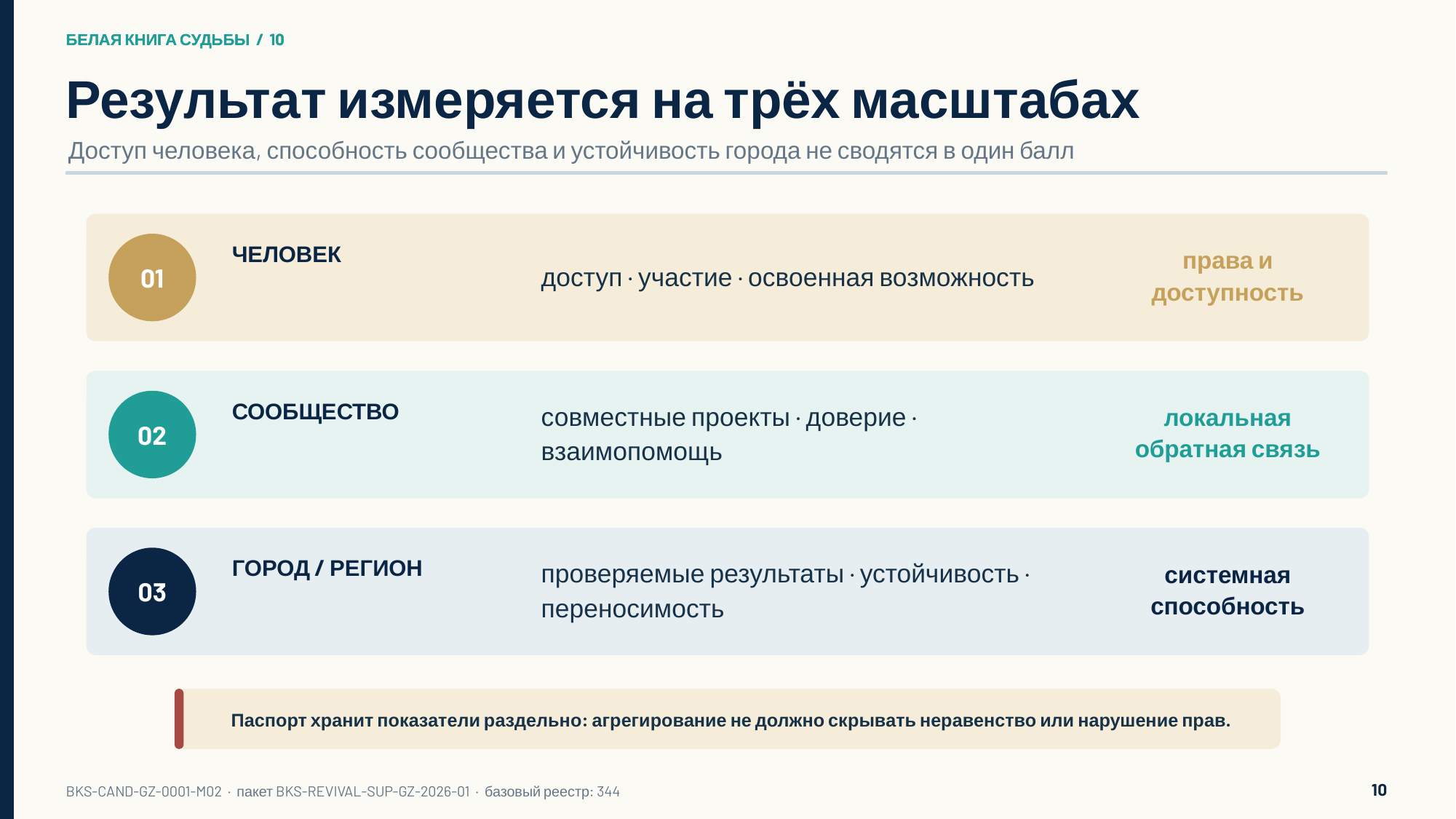

БЕЛАЯ КНИГА СУДЬБЫ  /  10
БЕЛАЯ КНИГА СУДЬБЫ  /  10
Результат измеряется на трёх масштабах
Доступ человека, способность сообщества и устойчивость города не сводятся в один балл

ЧЕЛОВЕК
доступ · участие · освоенная возможность
права и доступность
01

СООБЩЕСТВО
совместные проекты · доверие · взаимопомощь
локальная обратная связь
02

ГОРОД / РЕГИОН
проверяемые результаты · устойчивость · переносимость
системная способность
03

Паспорт хранит показатели раздельно: агрегирование не должно скрывать неравенство или нарушение прав.
10
BKS-CAND-GZ-0001-M02  ·  пакет BKS-REVIVAL-SUP-GZ-2026-01  ·  базовый реестр: 344